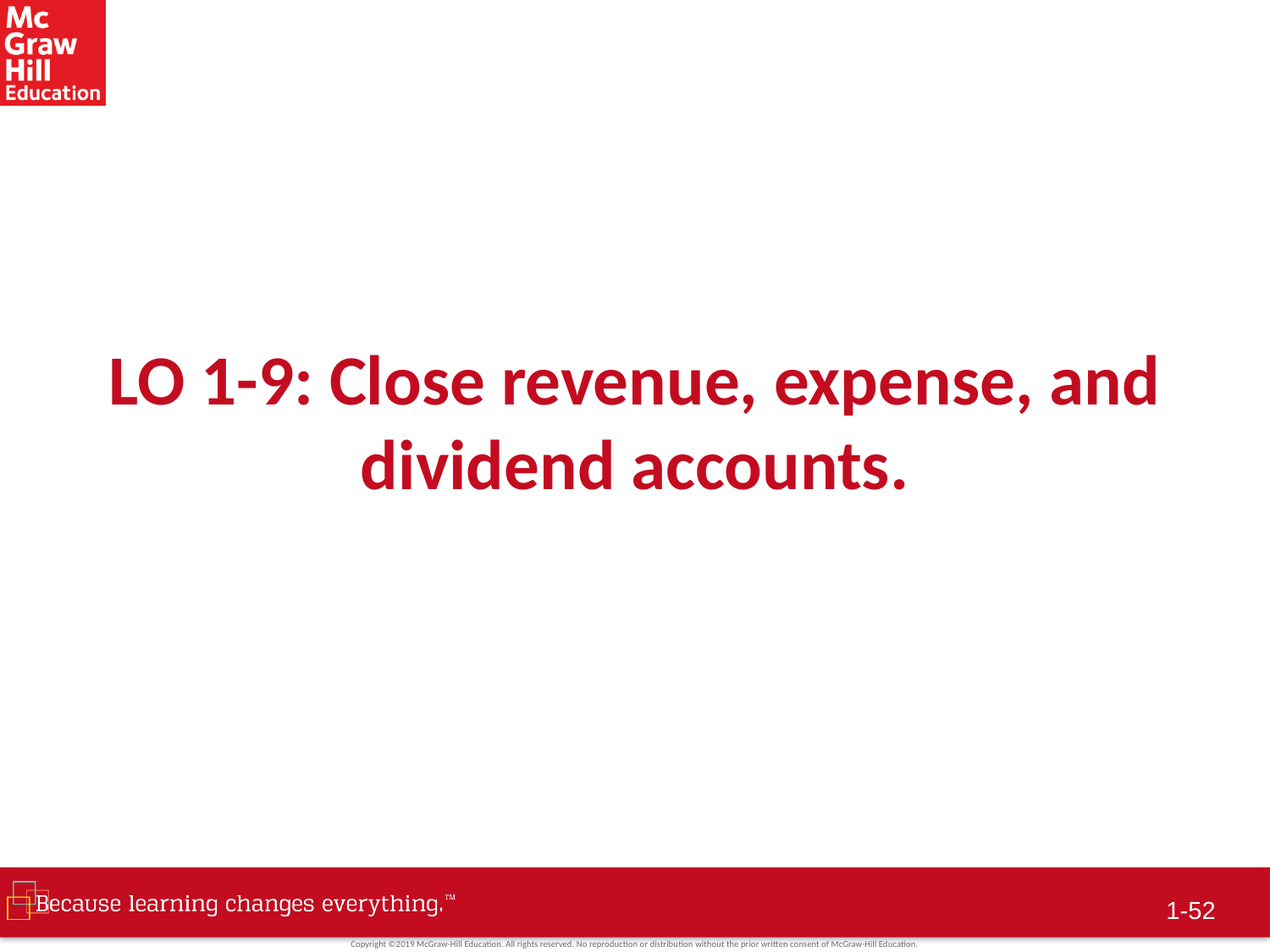

# LO 1-9: Close revenue, expense, and dividend accounts.
1-52